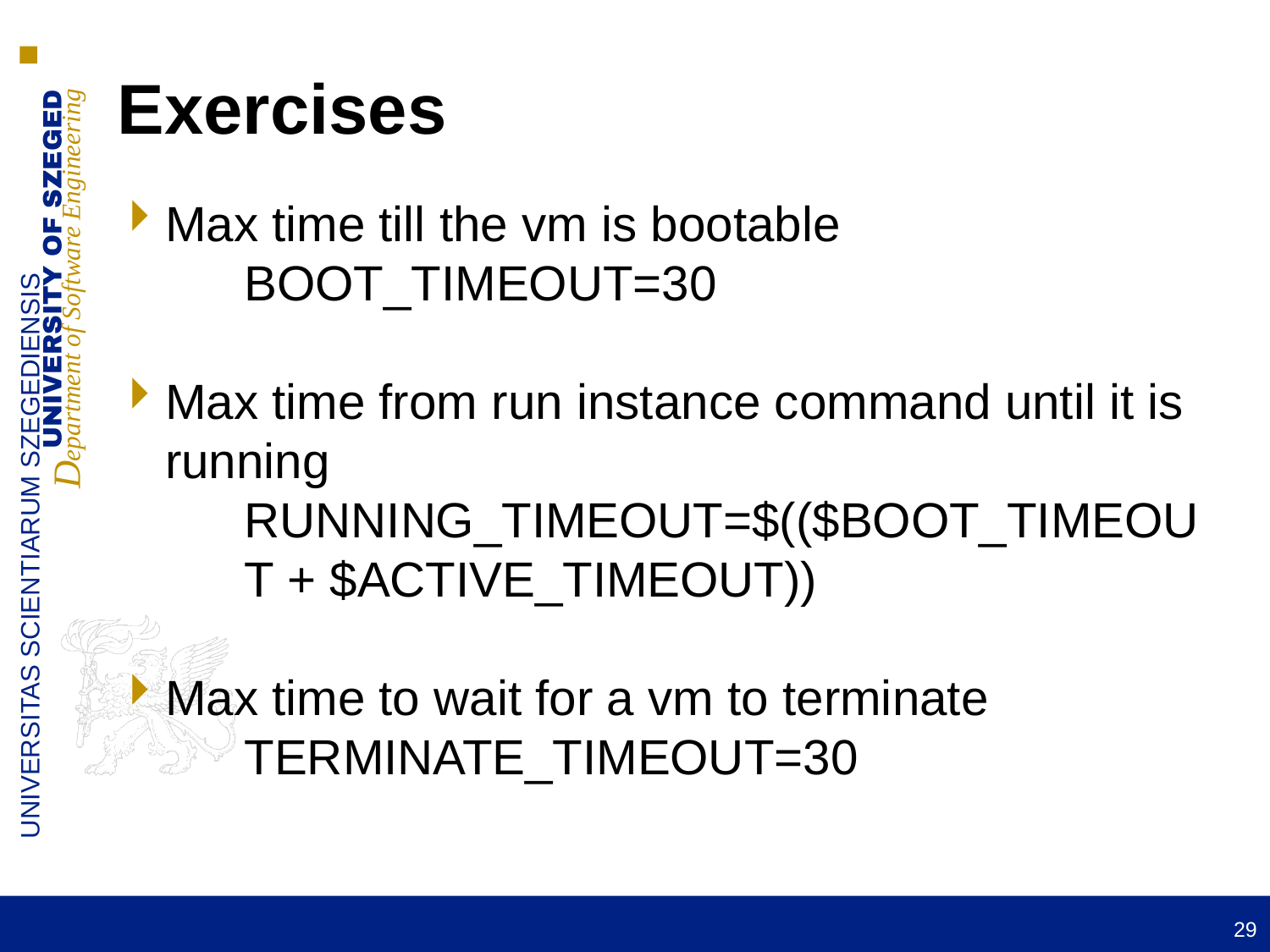

Exercises
Max time till the vm is bootable
	BOOT_TIMEOUT=30

Max time from run instance command until it is running
	RUNNING_TIMEOUT=$(($BOOT_TIMEOU	T + $ACTIVE_TIMEOUT))

Max time to wait for a vm to terminate
	TERMINATE_TIMEOUT=30

29